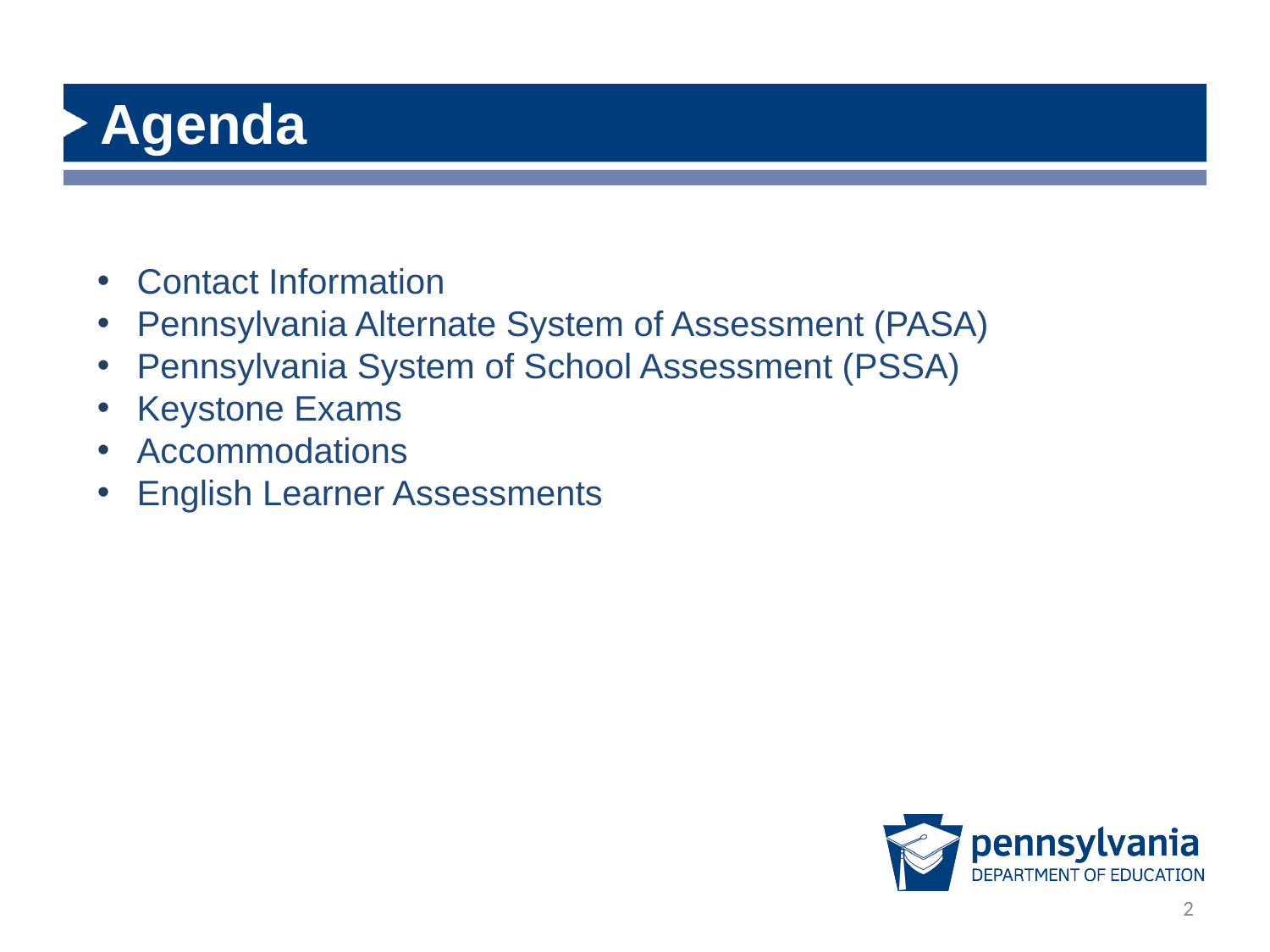

# Agenda
Contact Information
Pennsylvania Alternate System of Assessment (PASA)
Pennsylvania System of School Assessment (PSSA)
Keystone Exams
Accommodations
English Learner Assessments
2